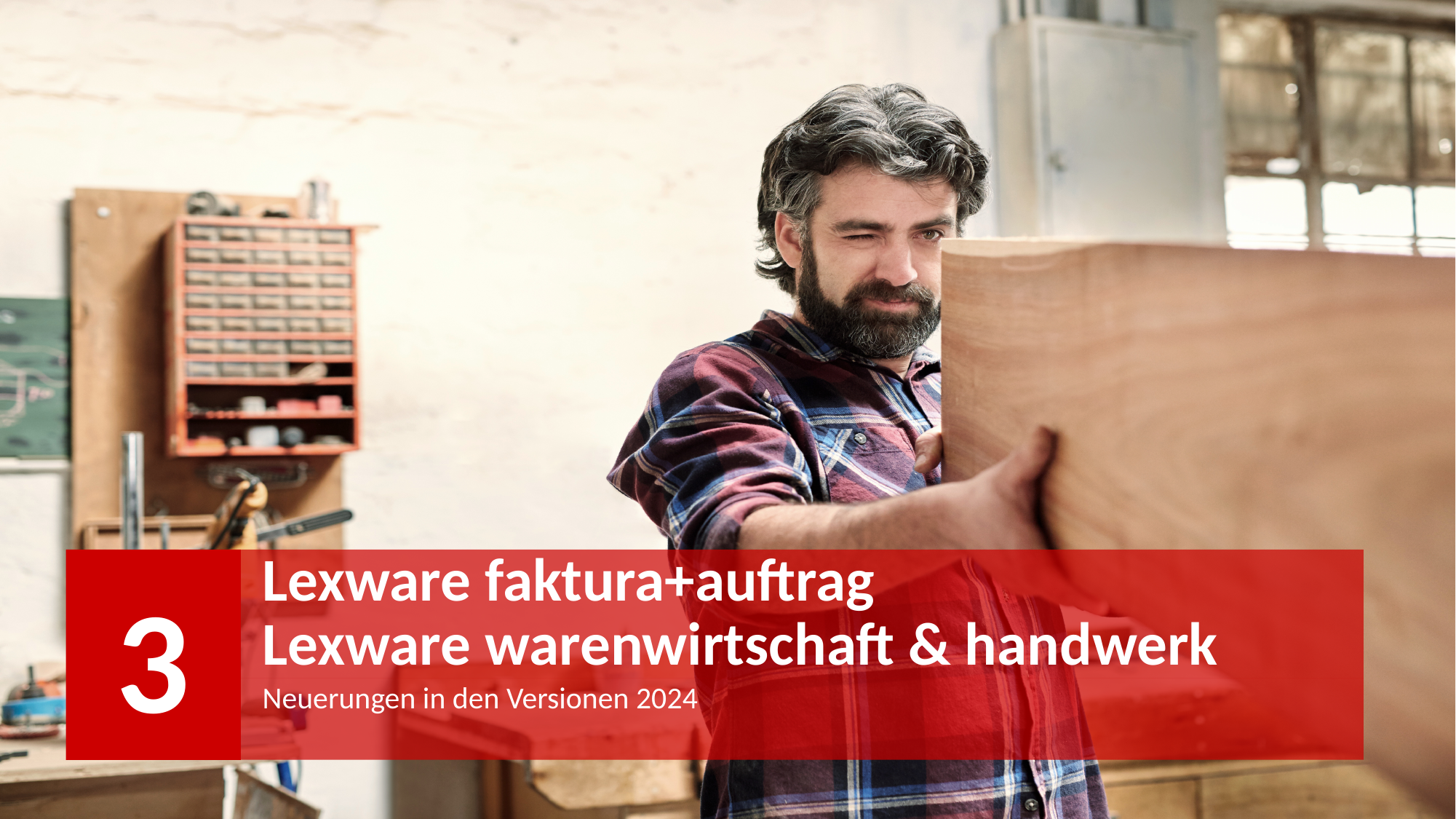

3
# Lexware faktura+auftrag Lexware warenwirtschaft & handwerk
Neuerungen in den Versionen 2024